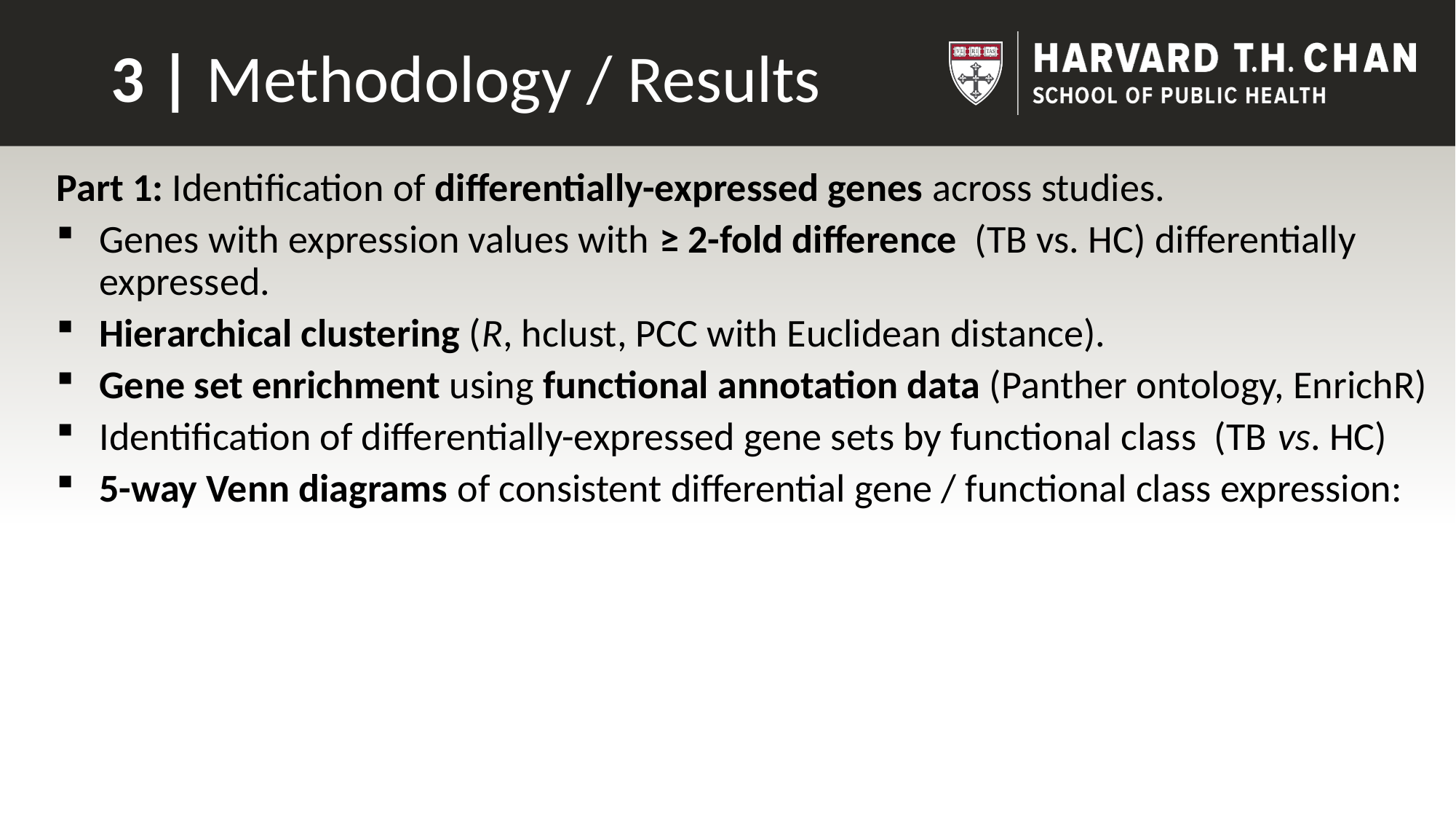

# 3 | Methodology / Results
Part 1: Identification of differentially-expressed genes across studies.
Genes with expression values with ≥ 2-fold difference  (TB vs. HC) differentially expressed.
Hierarchical clustering (R, hclust, PCC with Euclidean distance).
Gene set enrichment using functional annotation data (Panther ontology, EnrichR)
Identification of differentially-expressed gene sets by functional class  (TB vs. HC)
5-way Venn diagrams of consistent differential gene / functional class expression: